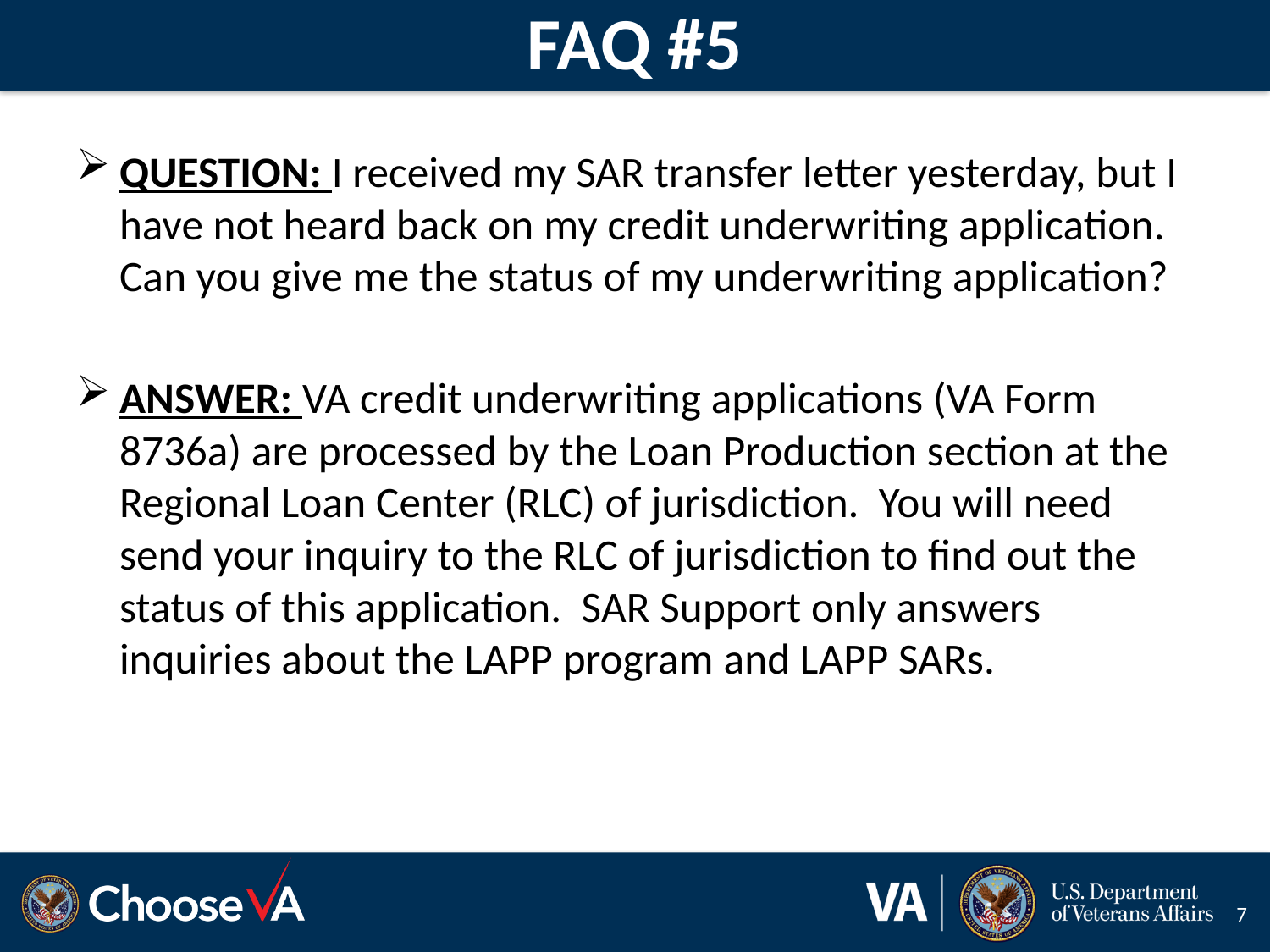

# FAQ #5
QUESTION: I received my SAR transfer letter yesterday, but I have not heard back on my credit underwriting application.  Can you give me the status of my underwriting application?

ANSWER: VA credit underwriting applications (VA Form 8736a) are processed by the Loan Production section at the Regional Loan Center (RLC) of jurisdiction.  You will need send your inquiry to the RLC of jurisdiction to find out the status of this application.  SAR Support only answers inquiries about the LAPP program and LAPP SARs.
7